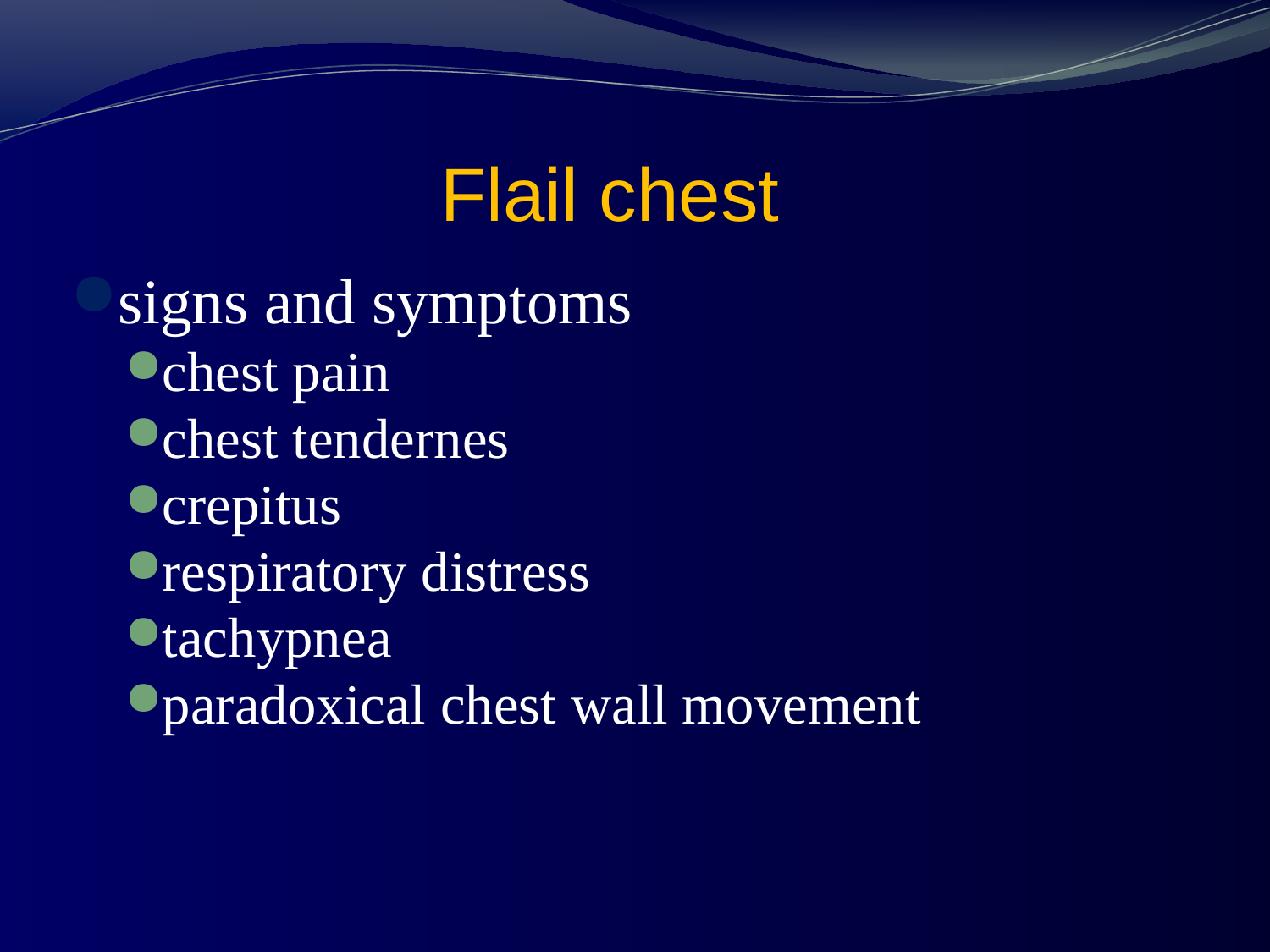

# Flail chest
signs and symptoms
chest pain
chest tendernes
crepitus
respiratory distress
tachypnea
paradoxical chest wall movement